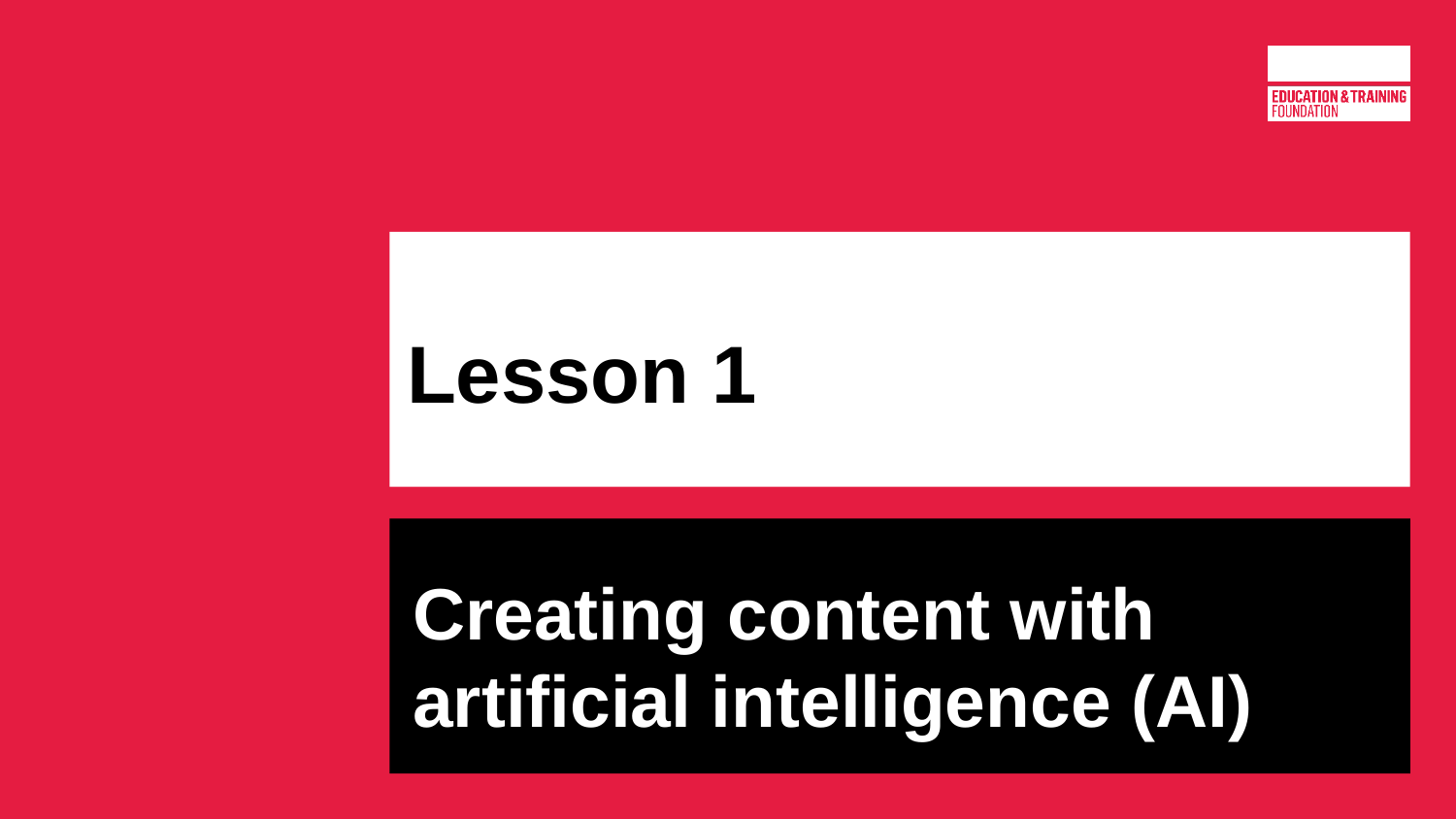

# Lesson 1
Creating content with artificial intelligence (AI)